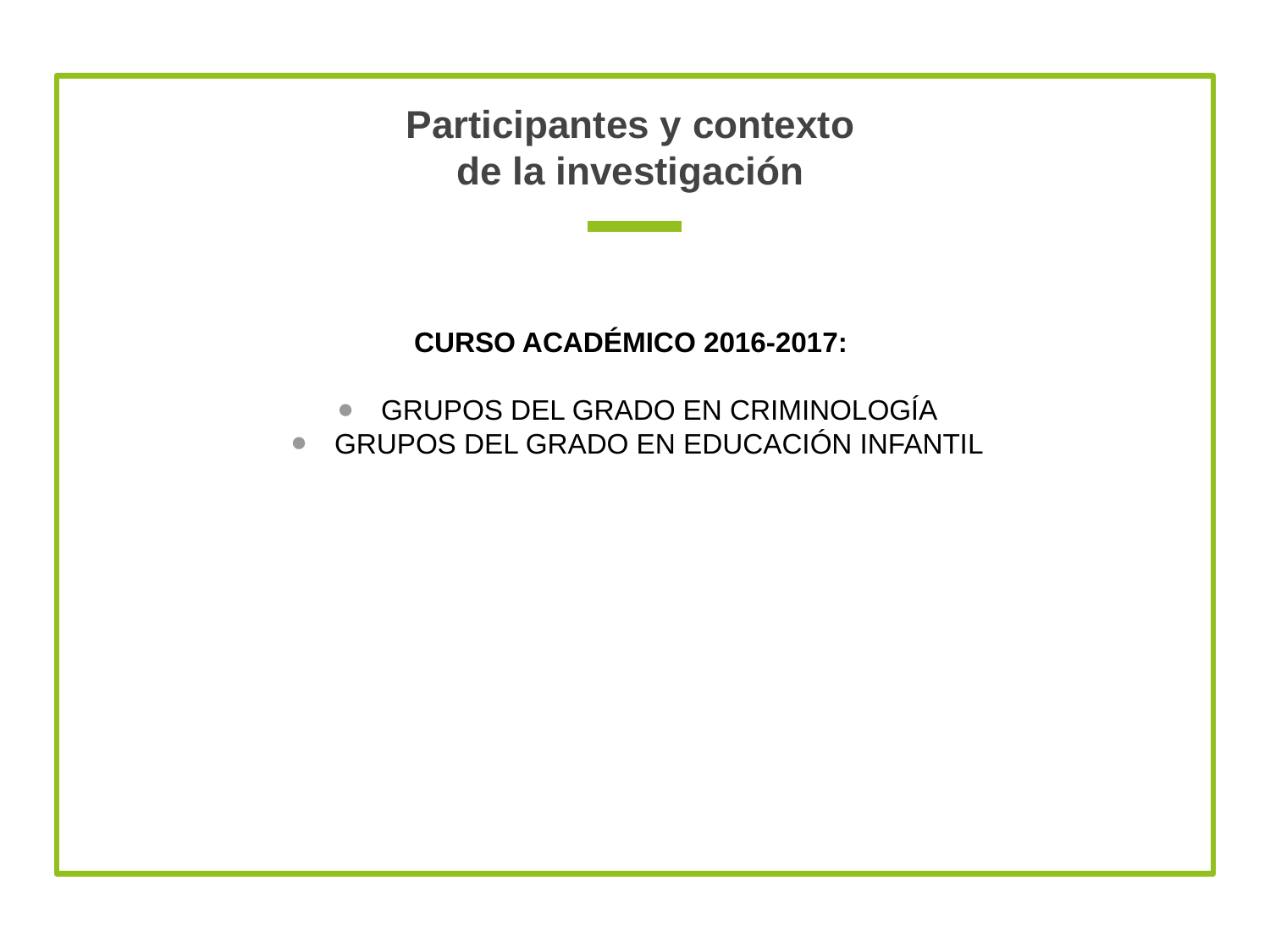

# Participantes y contexto de la investigación
CURSO ACADÉMICO 2016-2017:

GRUPOS DEL GRADO EN CRIMINOLOGÍA
GRUPOS DEL GRADO EN EDUCACIÓN INFANTIL